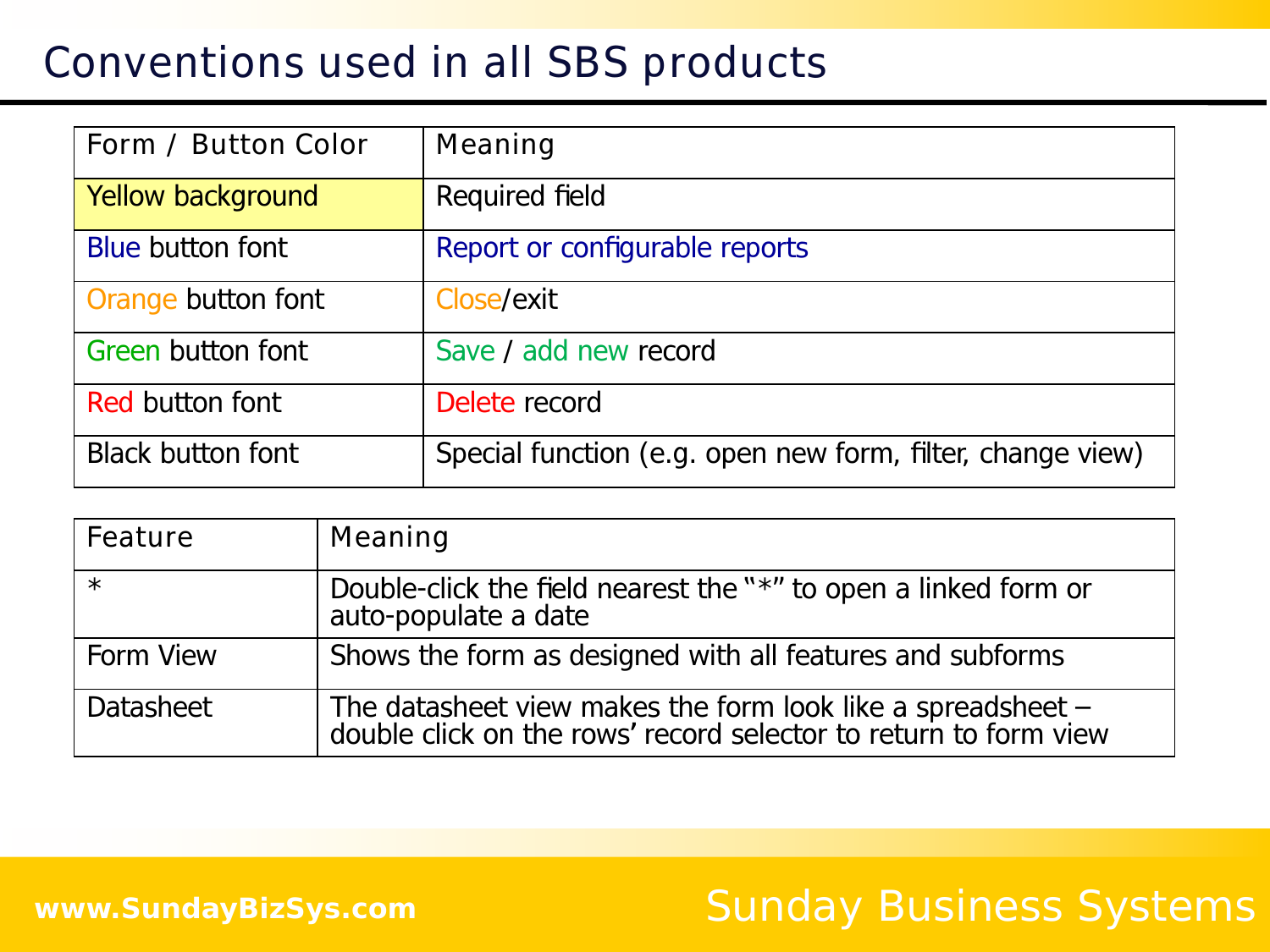

# Conventions used in all SBS products
| Form / Button Color | Meaning |
| --- | --- |
| Yellow background | Required field |
| Blue button font | Report or configurable reports |
| Orange button font | Close/exit |
| Green button font | Save / add new record |
| Red button font | Delete record |
| Black button font | Special function (e.g. open new form, filter, change view) |
| Feature | Meaning |
| --- | --- |
| \* | Double-click the field nearest the “\*” to open a linked form or auto-populate a date |
| Form View | Shows the form as designed with all features and subforms |
| Datasheet | The datasheet view makes the form look like a spreadsheet – double click on the rows’ record selector to return to form view |